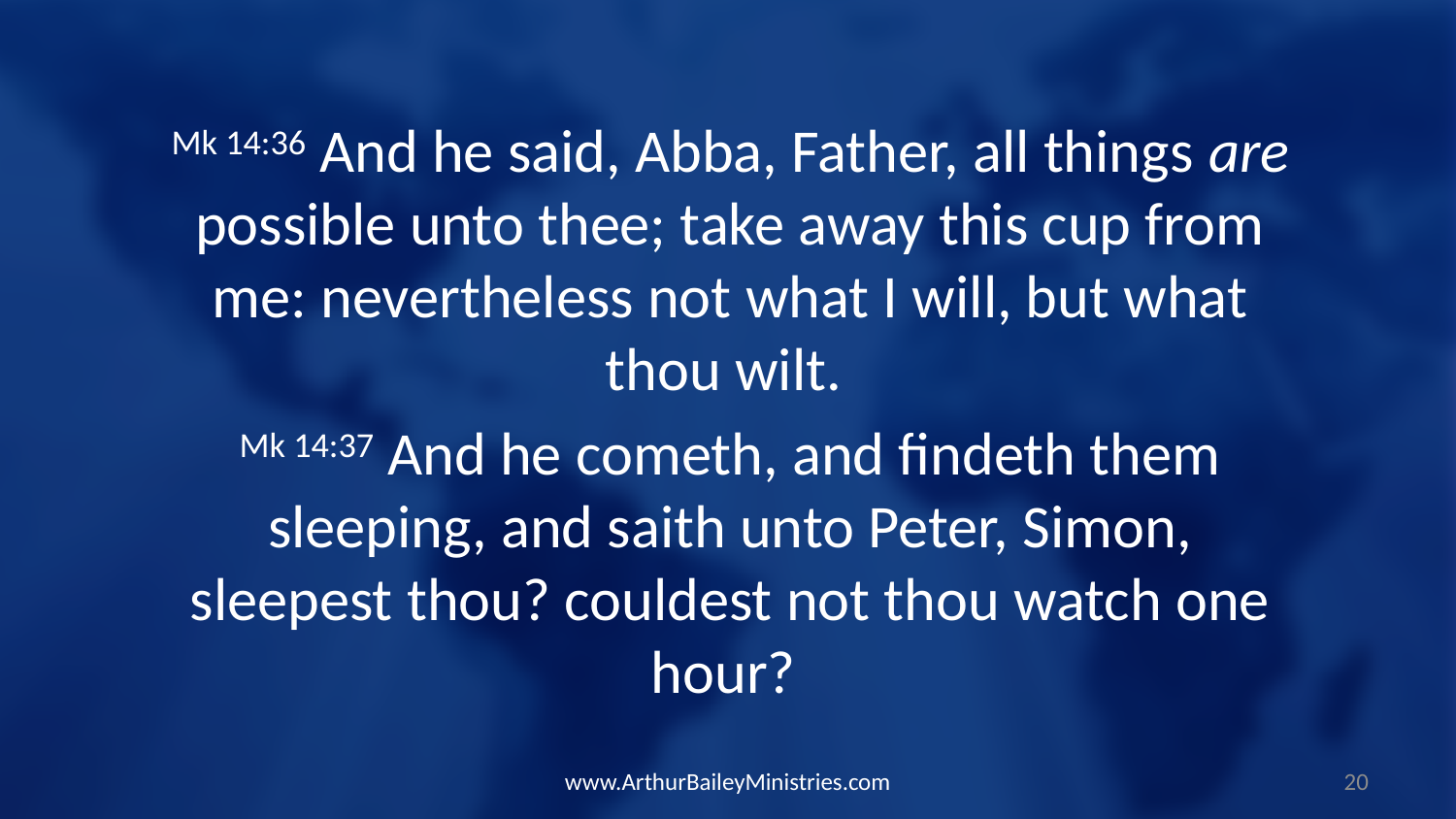

Mk 14:36 And he said, Abba, Father, all things are possible unto thee; take away this cup from me: nevertheless not what I will, but what thou wilt.
Mk 14:37 And he cometh, and findeth them sleeping, and saith unto Peter, Simon, sleepest thou? couldest not thou watch one hour?

www.ArthurBaileyMinistries.com
20